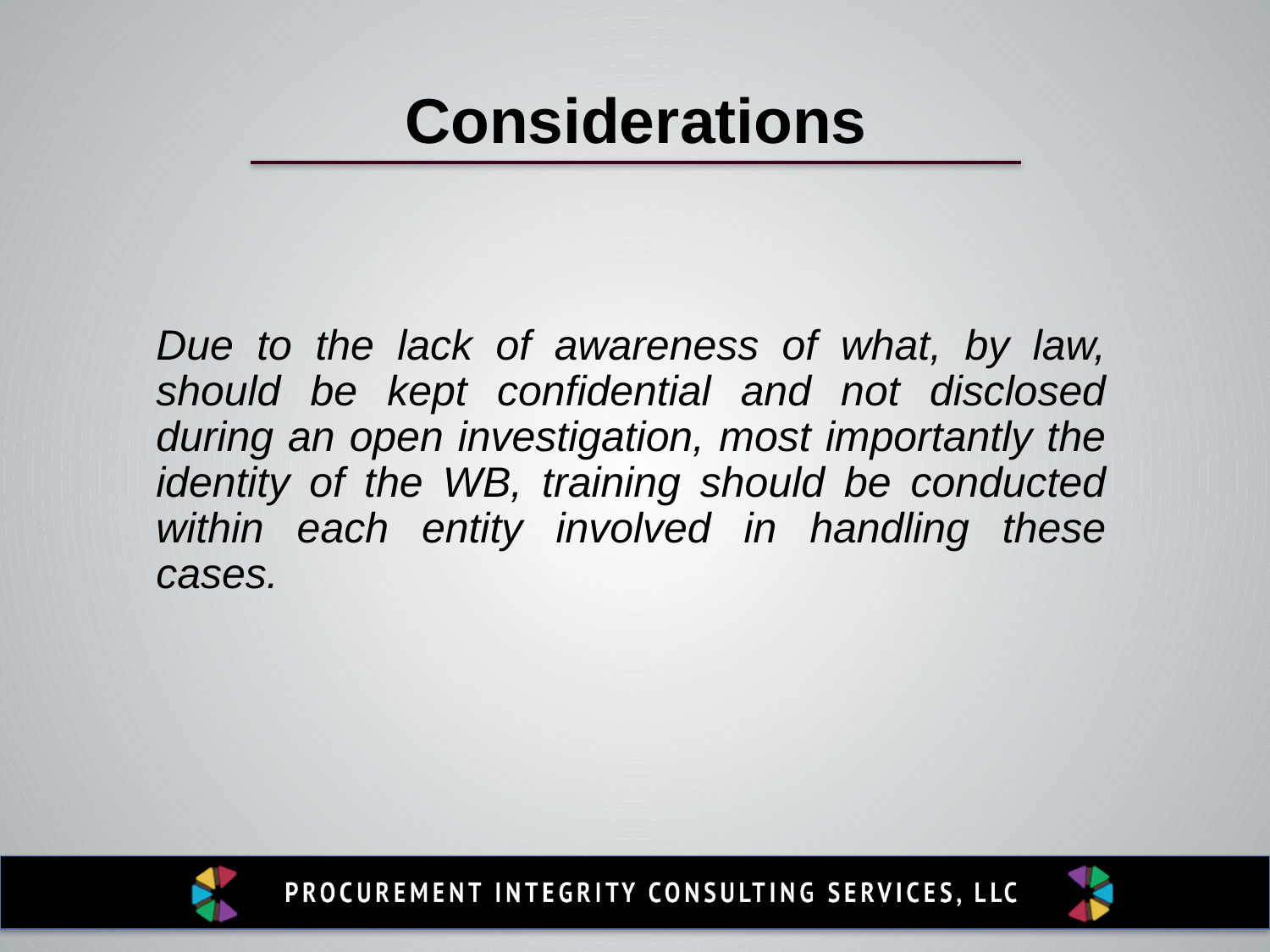

Considerations
Due to the lack of awareness of what, by law, should be kept confidential and not disclosed during an open investigation, most importantly the identity of the WB, training should be conducted within each entity involved in handling these cases.